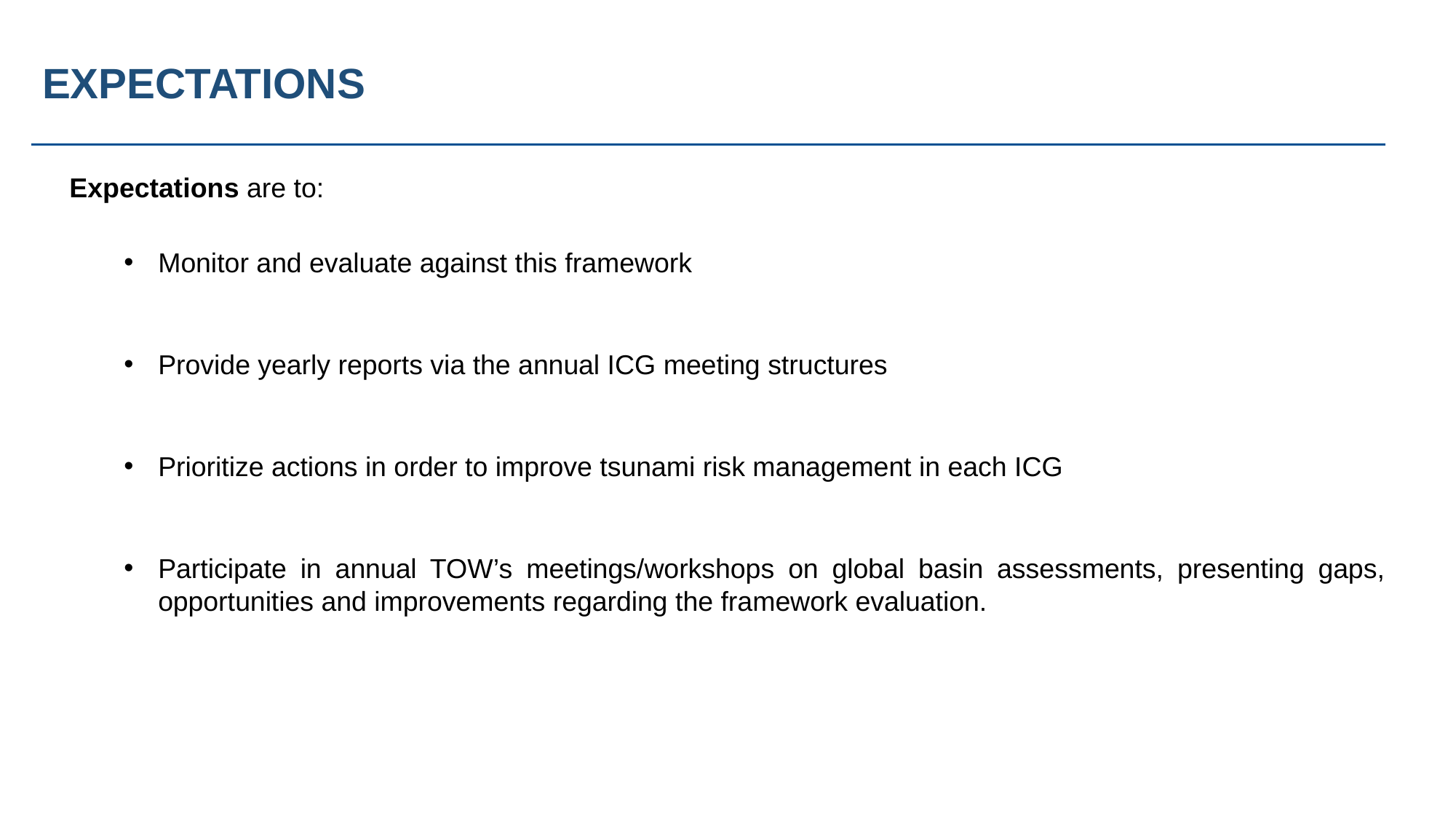

EXPECTATIONS

Expectations are to:

Monitor and evaluate against this framework

Provide yearly reports via the annual ICG meeting structures

Prioritize actions in order to improve tsunami risk management in each ICG

Participate in annual TOW’s meetings/workshops on global basin assessments, presenting gaps, opportunities and improvements regarding the framework evaluation.